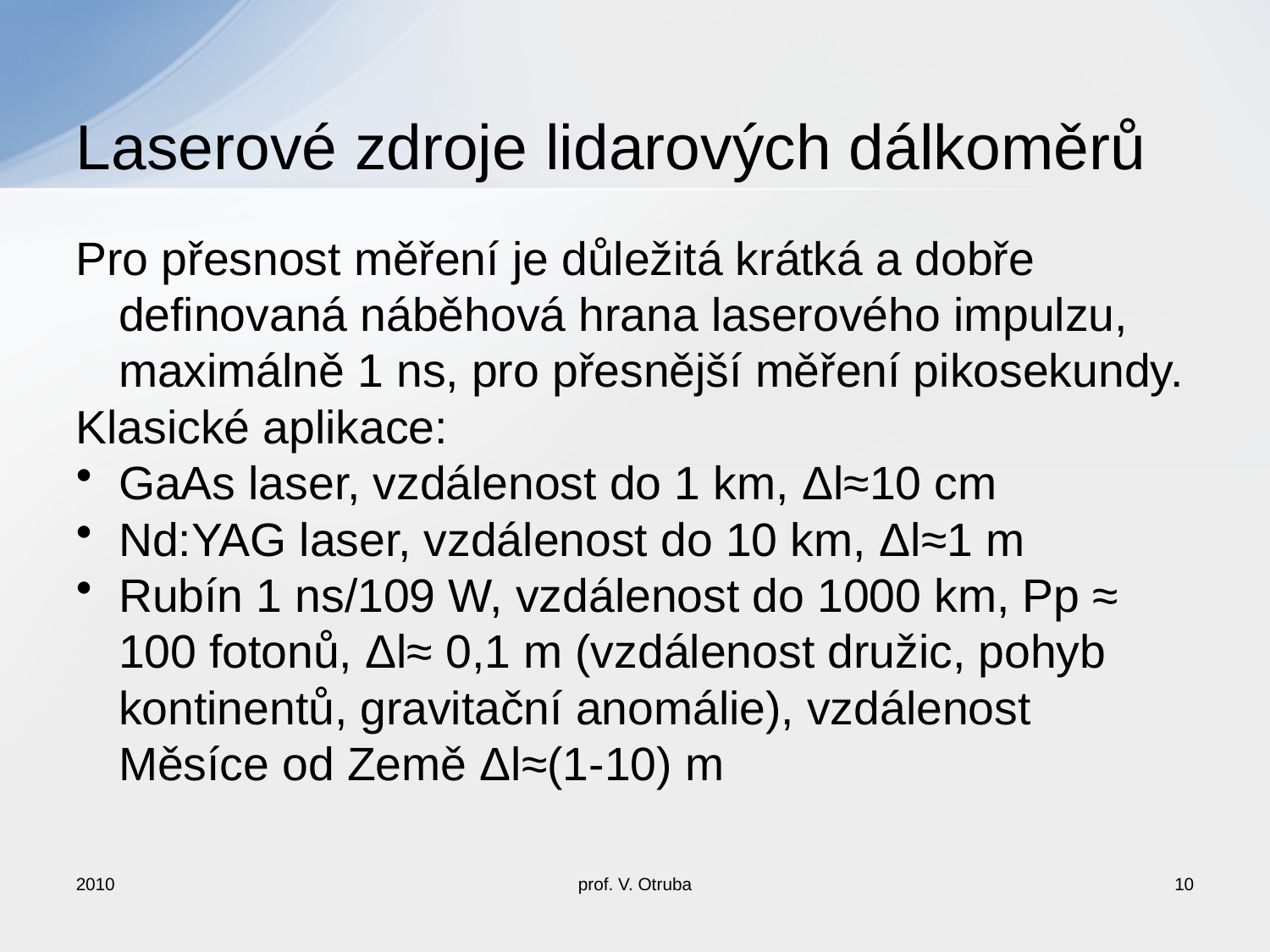

# Laserové zdroje lidarových dálkoměrů
Pro přesnost měření je důležitá krátká a dobře definovaná náběhová hrana laserového impulzu, maximálně 1 ns, pro přesnější měření pikosekundy.
Klasické aplikace:
GaAs laser, vzdálenost do 1 km, Δl≈10 cm
Nd:YAG laser, vzdálenost do 10 km, Δl≈1 m
Rubín 1 ns/109 W, vzdálenost do 1000 km, Pp ≈ 100 fotonů, Δl≈ 0,1 m (vzdálenost družic, pohyb kontinentů, gravitační anomálie), vzdálenost Měsíce od Země Δl≈(1-10) m
2010
prof. V. Otruba
10